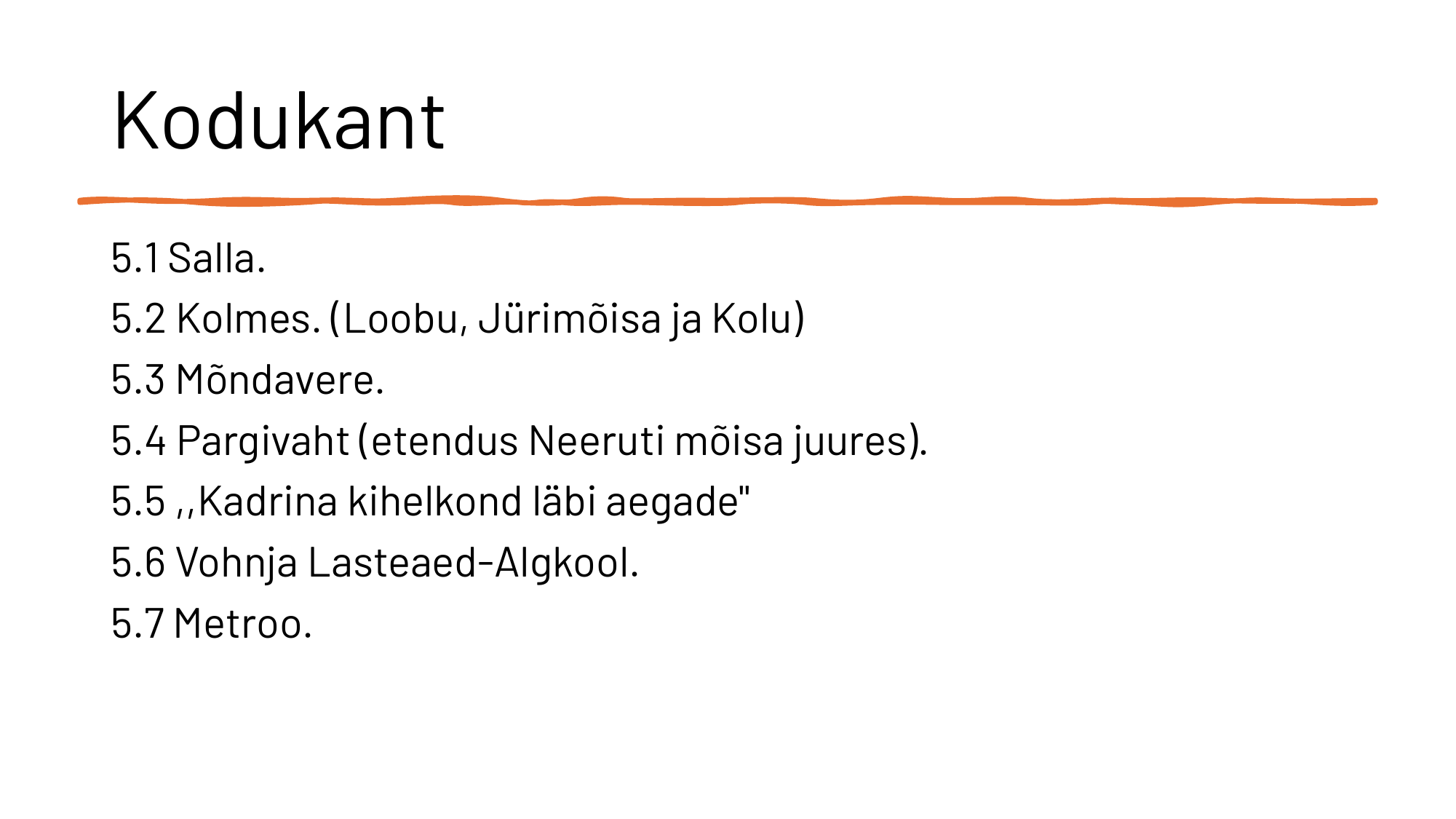

# Kodukant

5.1 Salla.
5.2 Kolmes. (Loobu, Jürimõisa ja Kolu)
5.3 Mõndavere.
5.4 Pargivaht (etendus Neeruti mõisa juures).
5.5 ,,Kadrina kihelkond läbi aegade''
5.6 Vohnja Lasteaed-Algkool.
5.7 Metroo.